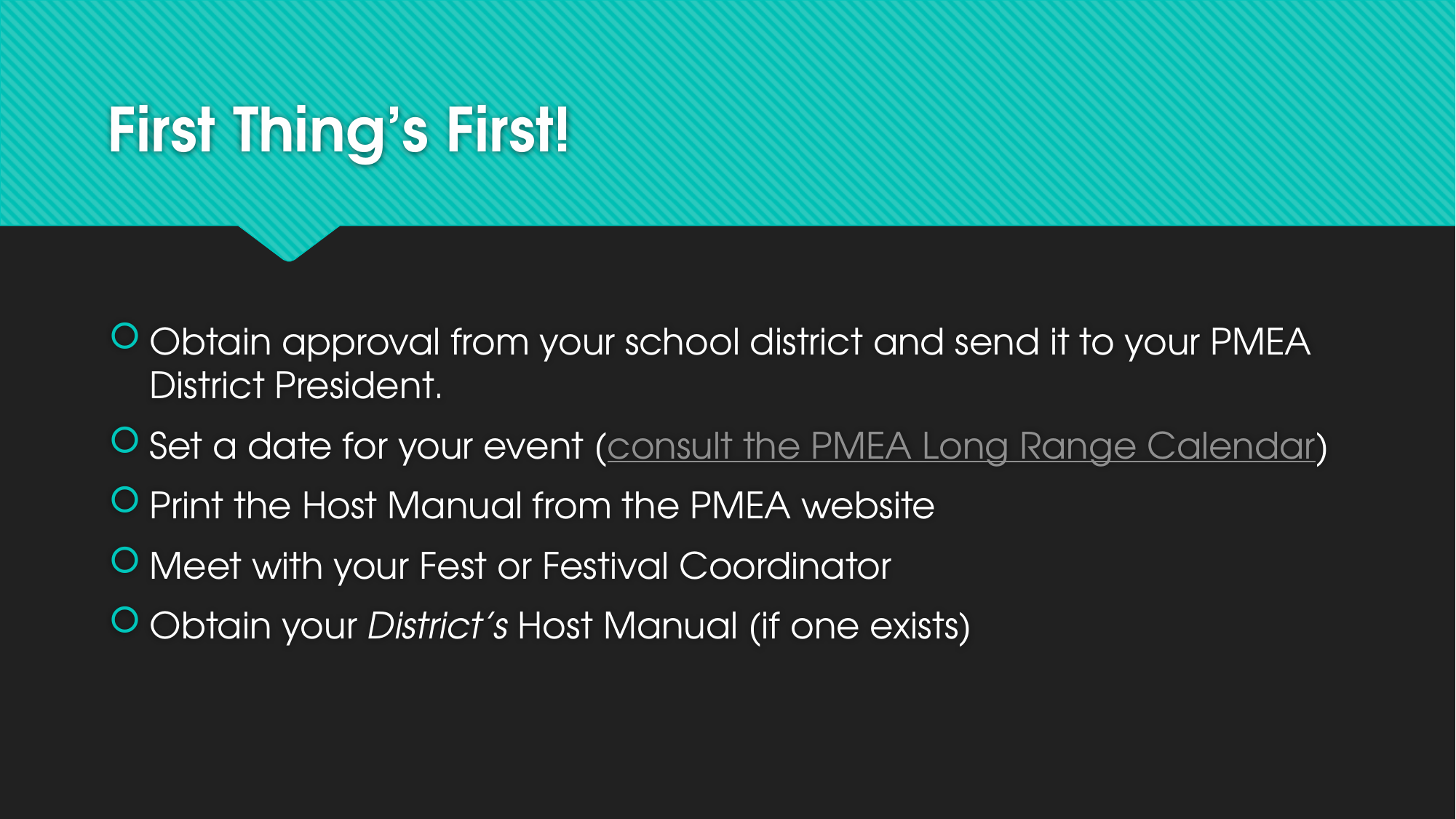

# First Thing’s First!
Obtain approval from your school district and send it to your PMEA District President.
Set a date for your event (consult the PMEA Long Range Calendar)
Print the Host Manual from the PMEA website
Meet with your Fest or Festival Coordinator
Obtain your District’s Host Manual (if one exists)